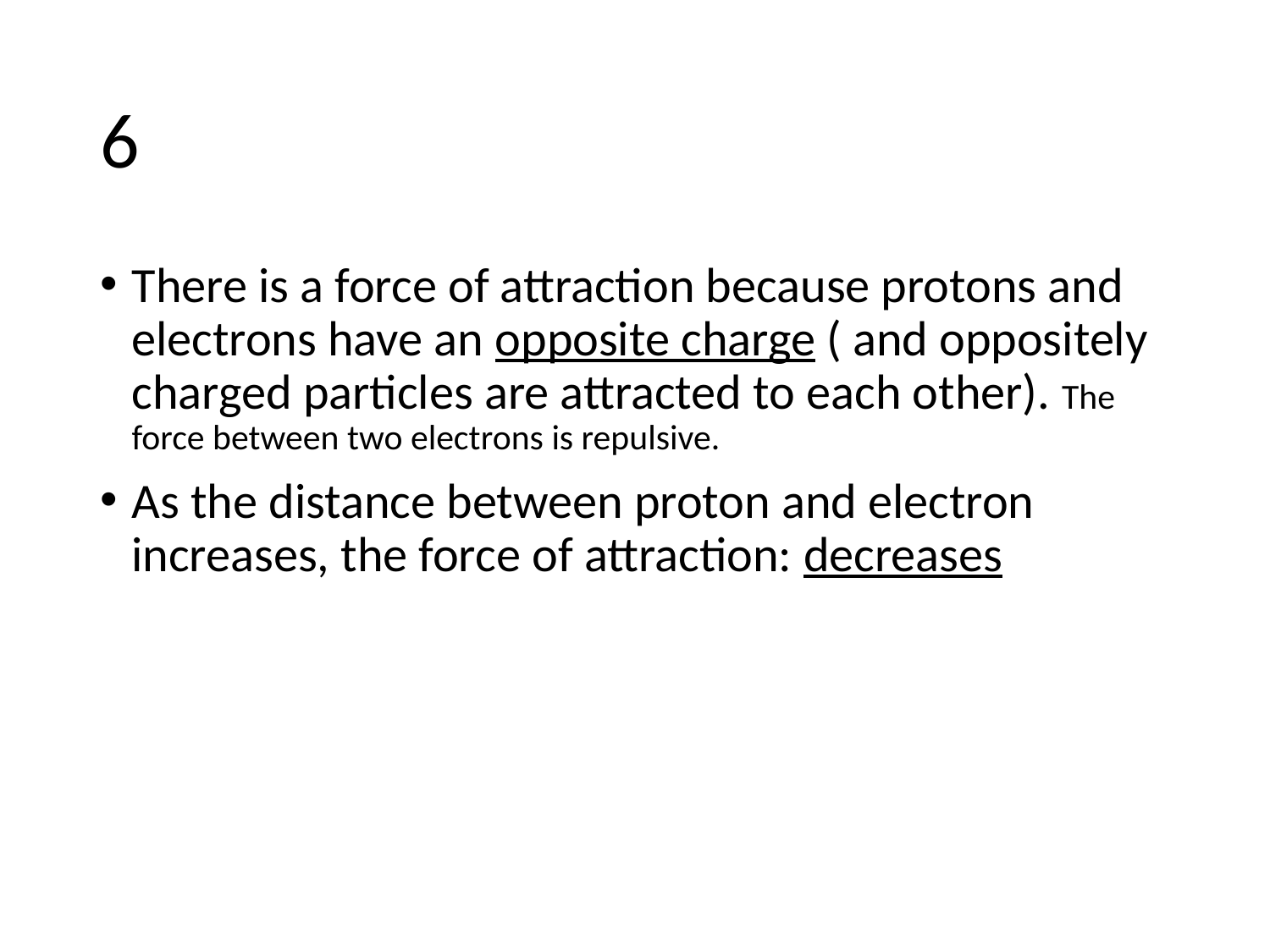

# 6
There is a force of attraction because protons and electrons have an opposite charge ( and oppositely charged particles are attracted to each other). The force between two electrons is repulsive.
As the distance between proton and electron increases, the force of attraction: decreases